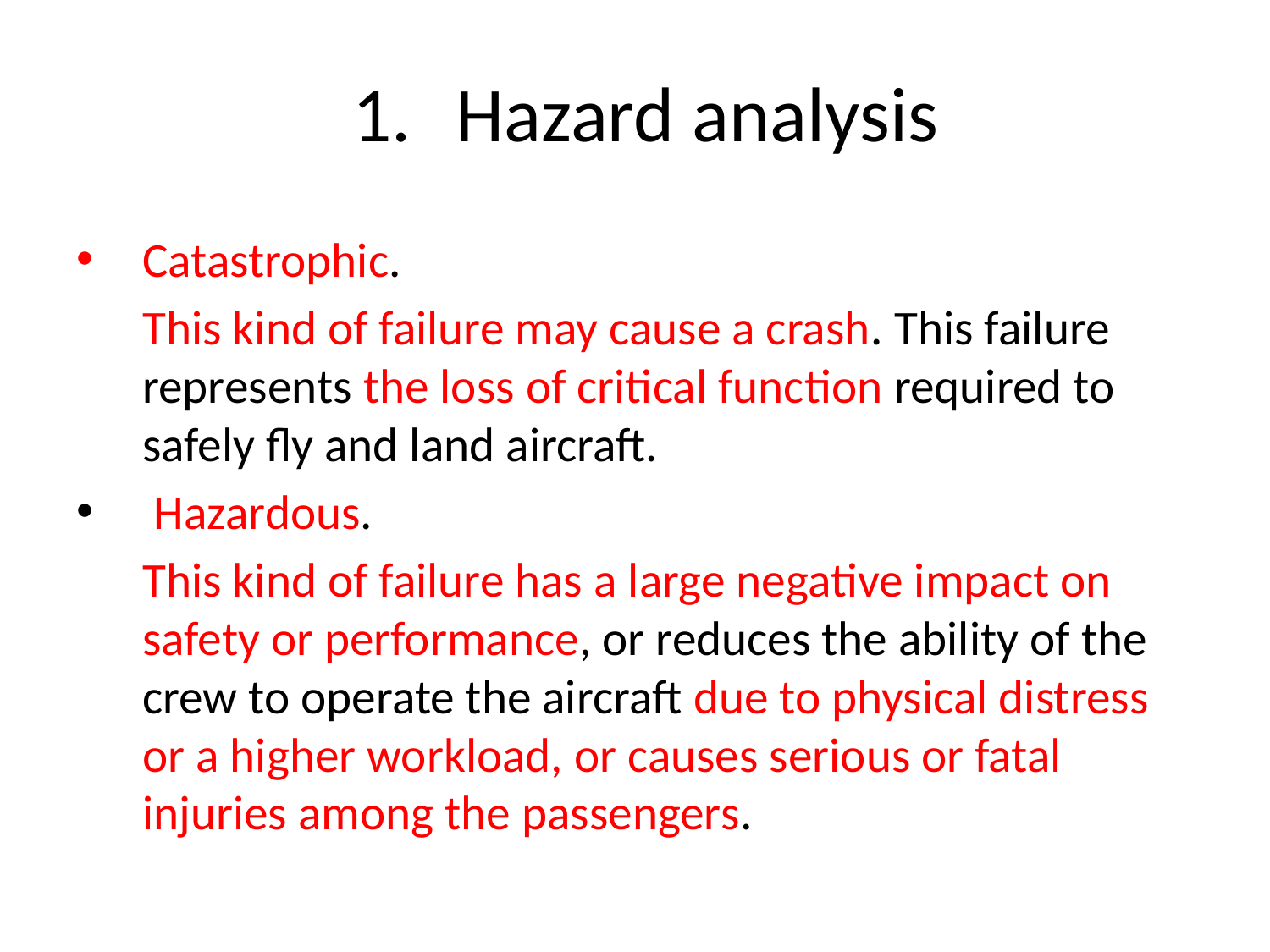

Hazard analysis
Catastrophic.
	This kind of failure may cause a crash. This failure represents the loss of critical function required to safely fly and land aircraft.
 Hazardous.
	This kind of failure has a large negative impact on safety or performance, or reduces the ability of the crew to operate the aircraft due to physical distress or a higher workload, or causes serious or fatal injuries among the passengers.